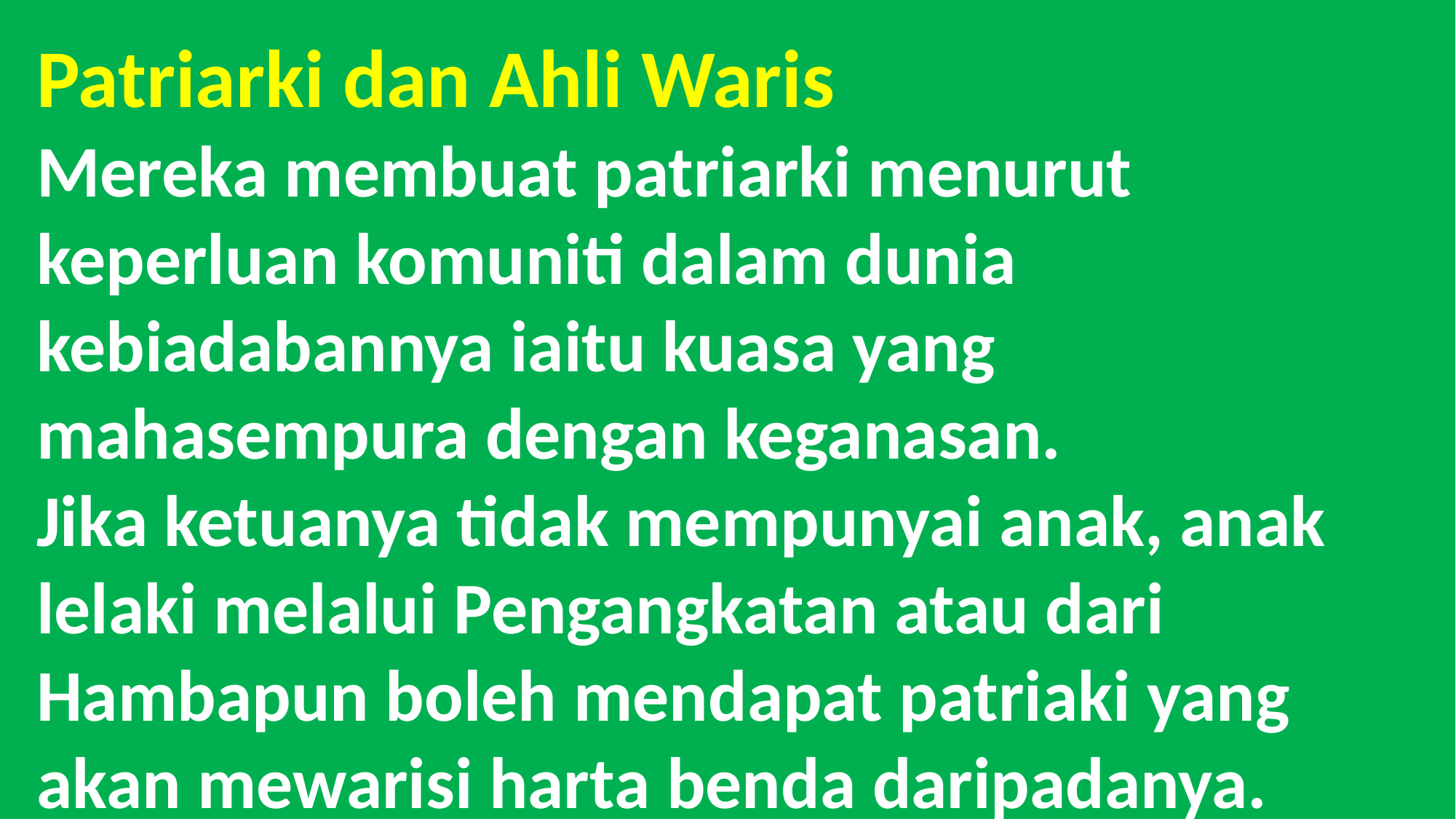

# Patriarki dan Ahli Waris Mereka membuat patriarki menurut keperluan komuniti dalam dunia kebiadabannya iaitu kuasa yang mahasempura dengan keganasan. Jika ketuanya tidak mempunyai anak, anak lelaki melalui Pengangkatan atau dari Hambapun boleh mendapat patriaki yang akan mewarisi harta benda daripadanya.